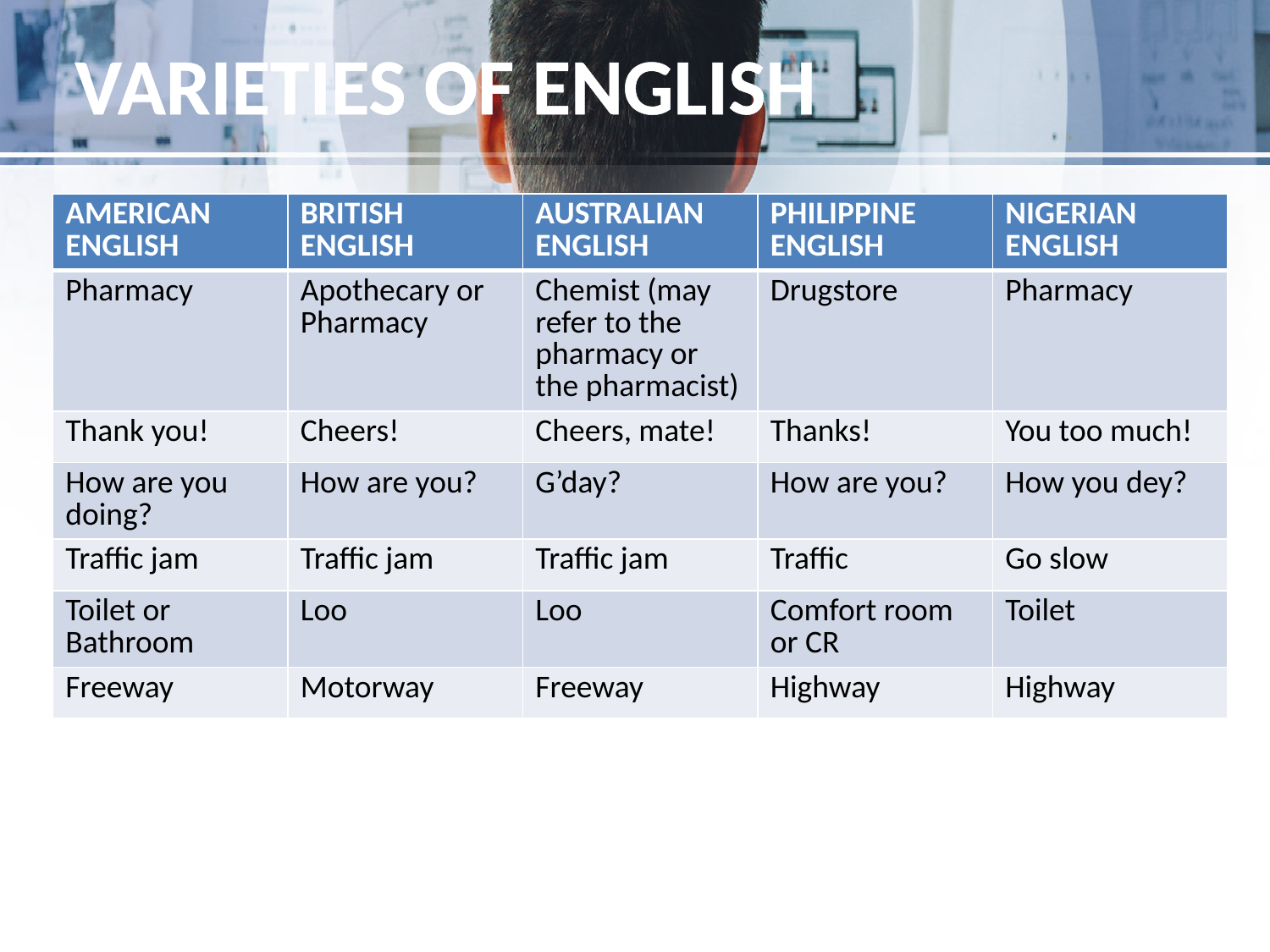

# VARIETIES OF ENGLISH

| AMERICAN ENGLISH | BRITISH ENGLISH | AUSTRALIAN ENGLISH | PHILIPPINE ENGLISH | NIGERIAN ENGLISH |
| --- | --- | --- | --- | --- |
| Pharmacy | Apothecary or Pharmacy | Chemist (may refer to the pharmacy or the pharmacist) | Drugstore | Pharmacy |
| Thank you! | Cheers! | Cheers, mate! | Thanks! | You too much! |
| How are you doing? | How are you? | G’day? | How are you? | How you dey? |
| Traffic jam | Traffic jam | Traffic jam | Traffic | Go slow |
| Toilet or Bathroom | Loo | Loo | Comfort room or CR | Toilet |
| Freeway | Motorway | Freeway | Highway | Highway |